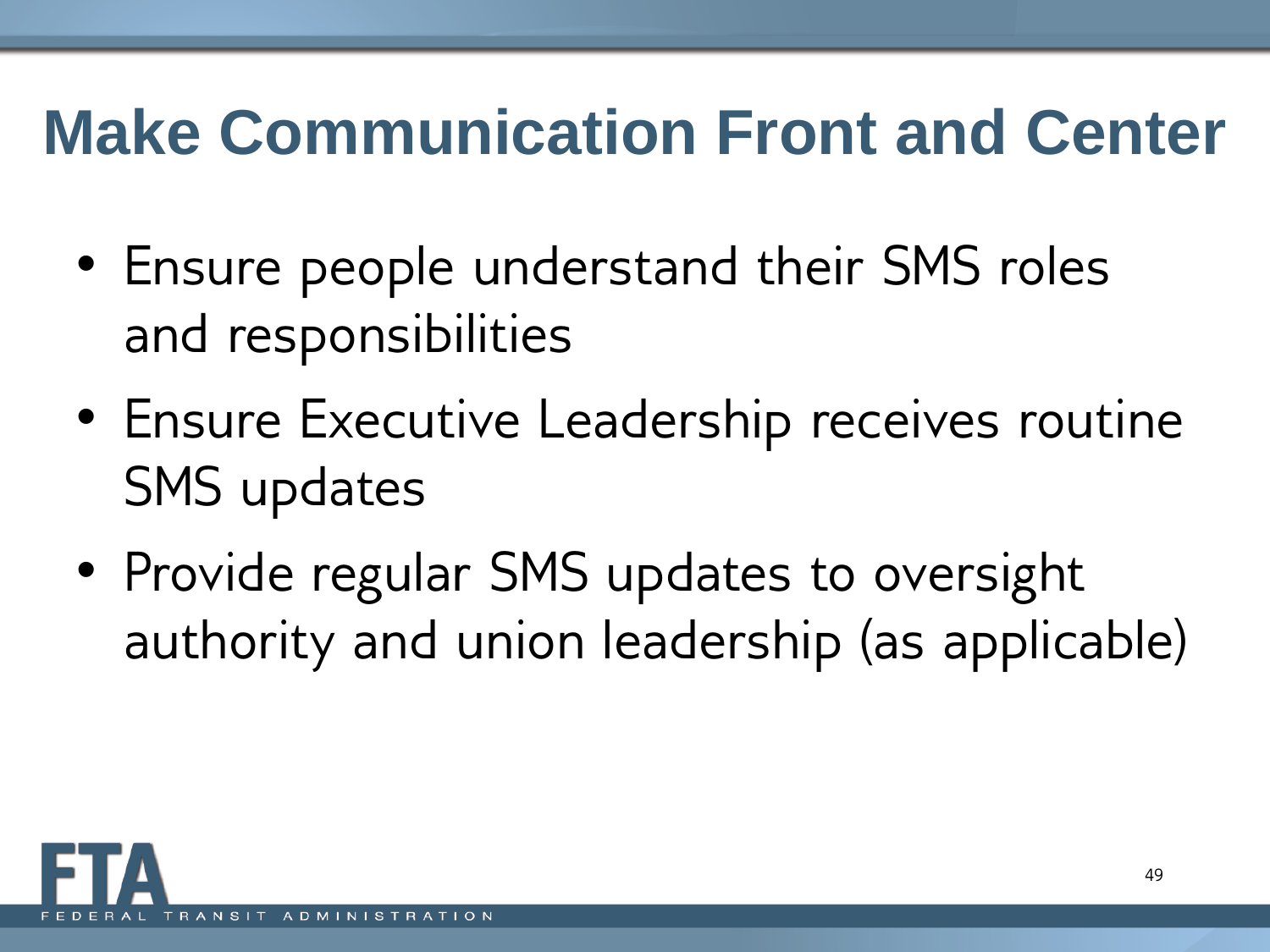

# Make Communication Front and Center
Ensure people understand their SMS roles and responsibilities
Ensure Executive Leadership receives routine SMS updates
Provide regular SMS updates to oversight authority and union leadership (as applicable)